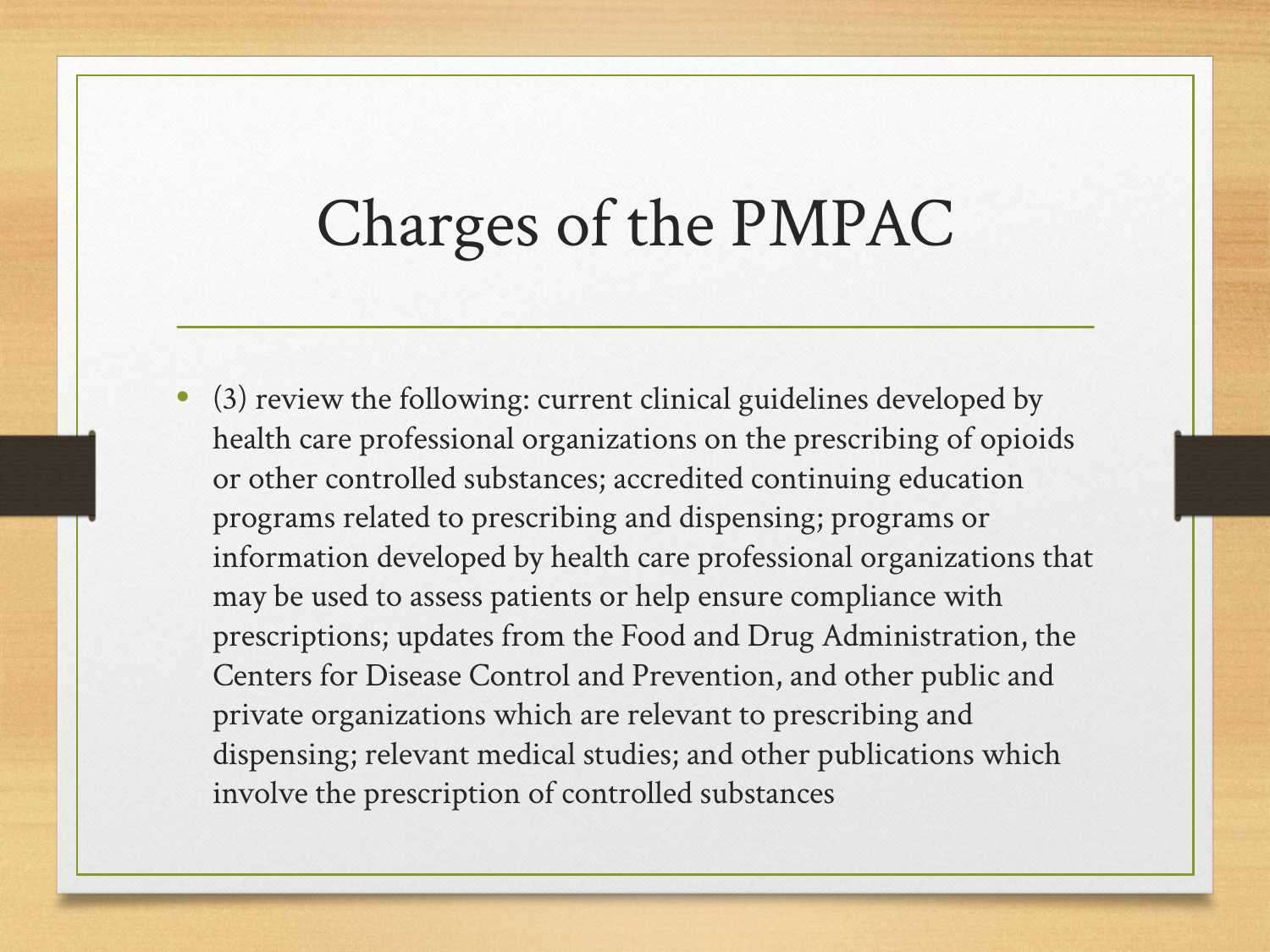

# Charges of the PMPAC
(3) review the following: current clinical guidelines developed by health care professional organizations on the prescribing of opioids or other controlled substances; accredited continuing education programs related to prescribing and dispensing; programs or information developed by health care professional organizations that may be used to assess patients or help ensure compliance with prescriptions; updates from the Food and Drug Administration, the Centers for Disease Control and Prevention, and other public and private organizations which are relevant to prescribing and dispensing; relevant medical studies; and other publications which involve the prescription of controlled substances